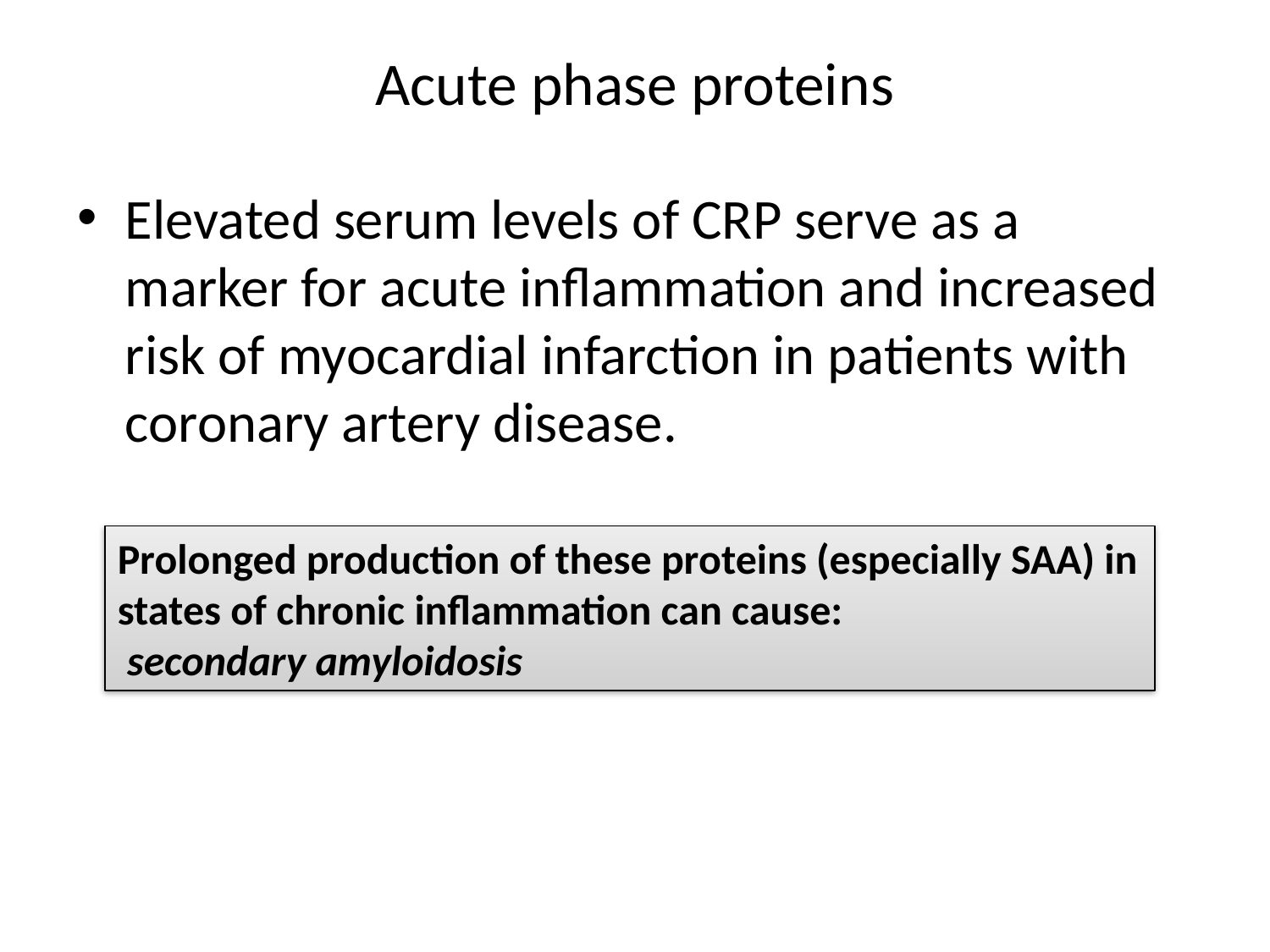

# Acute phase proteins
Elevated serum levels of CRP serve as a marker for acute inflammation and increased risk of myocardial infarction in patients with coronary artery disease.
Prolonged production of these proteins (especially SAA) in states of chronic inflammation can cause:
 secondary amyloidosis